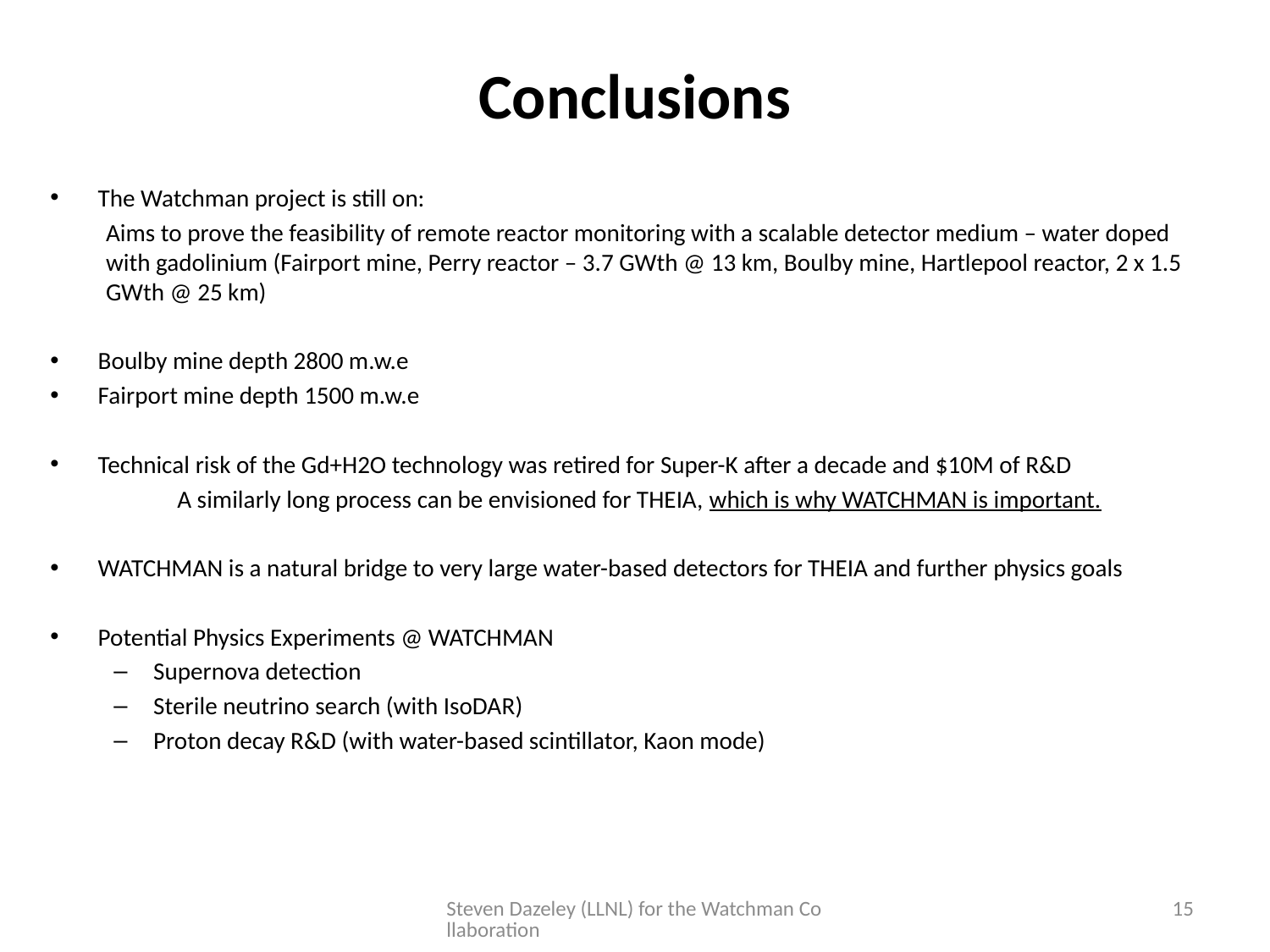

# Conclusions
The Watchman project is still on:
Aims to prove the feasibility of remote reactor monitoring with a scalable detector medium – water doped with gadolinium (Fairport mine, Perry reactor – 3.7 GWth @ 13 km, Boulby mine, Hartlepool reactor, 2 x 1.5 GWth @ 25 km)

Boulby mine depth 2800 m.w.e
Fairport mine depth 1500 m.w.e

Technical risk of the Gd+H2O technology was retired for Super-K after a decade and $10M of R&D
	A similarly long process can be envisioned for THEIA, which is why WATCHMAN is important.

WATCHMAN is a natural bridge to very large water-based detectors for THEIA and further physics goals

Potential Physics Experiments @ WATCHMAN
Supernova detection
Sterile neutrino search (with IsoDAR)
Proton decay R&D (with water-based scintillator, Kaon mode)
Steven Dazeley (LLNL) for the Watchman Collaboration
15